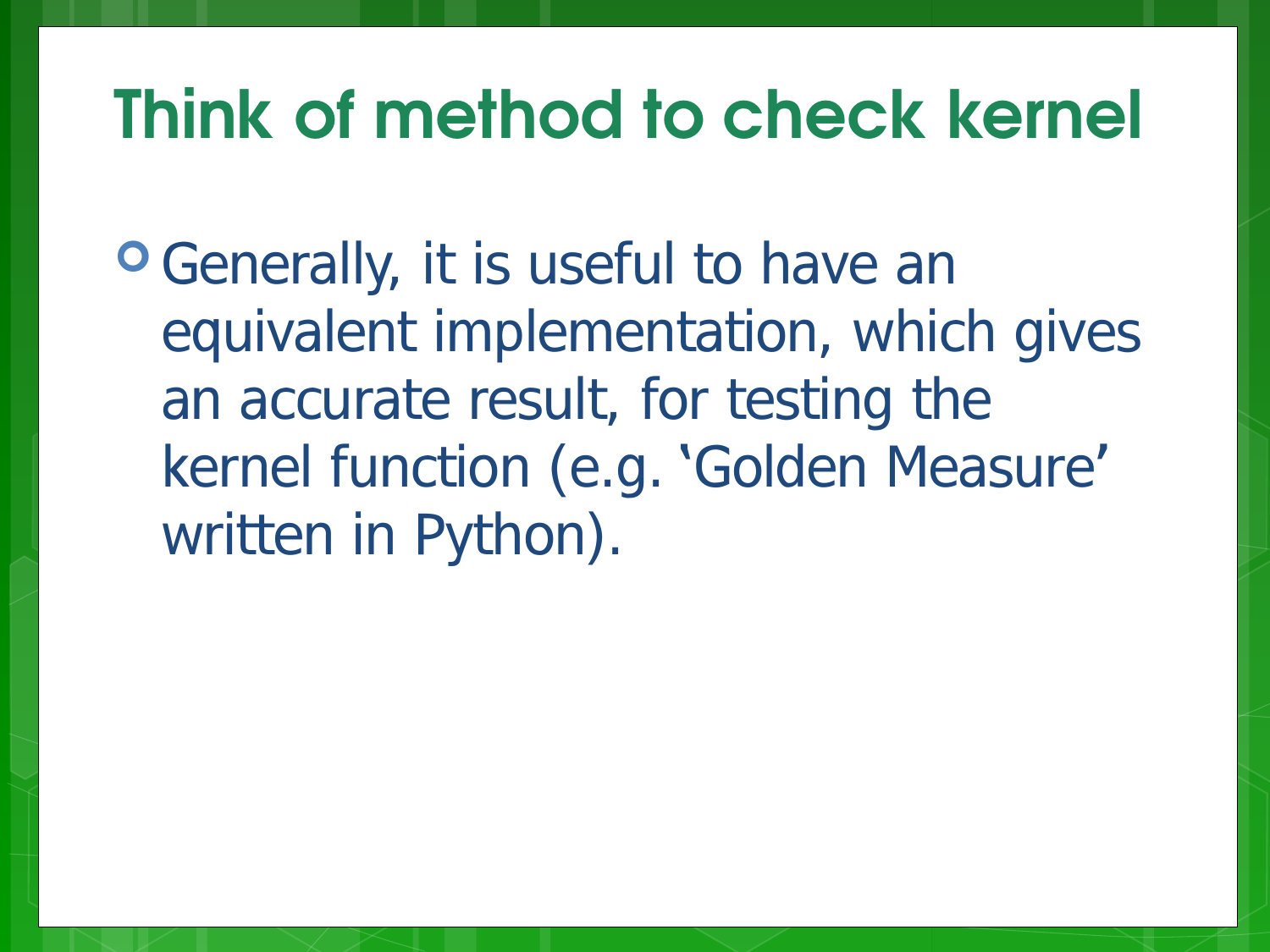

# Think of method to check kernel
Generally, it is useful to have an equivalent implementation, which gives an accurate result, for testing the kernel function (e.g. ‘Golden Measure’ written in Python).